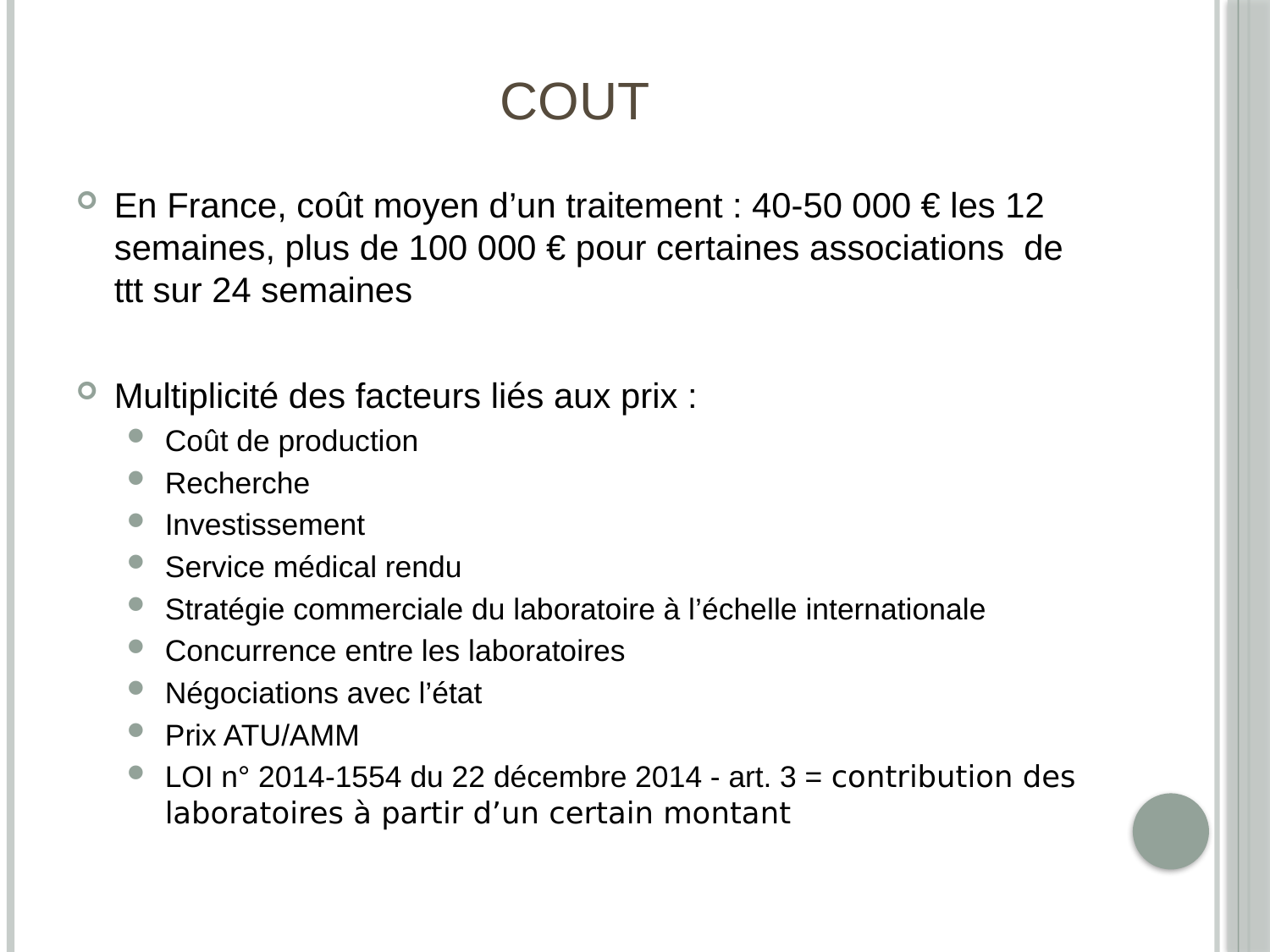

# Cout
En France, coût moyen d’un traitement : 40-50 000 € les 12 semaines, plus de 100 000 € pour certaines associations  de ttt sur 24 semaines

Multiplicité des facteurs liés aux prix :
Coût de production
Recherche
Investissement
Service médical rendu
Stratégie commerciale du laboratoire à l’échelle internationale
Concurrence entre les laboratoires
Négociations avec l’état
Prix ATU/AMM
LOI n° 2014-1554 du 22 décembre 2014 - art. 3 = contribution des laboratoires à partir d’un certain montant